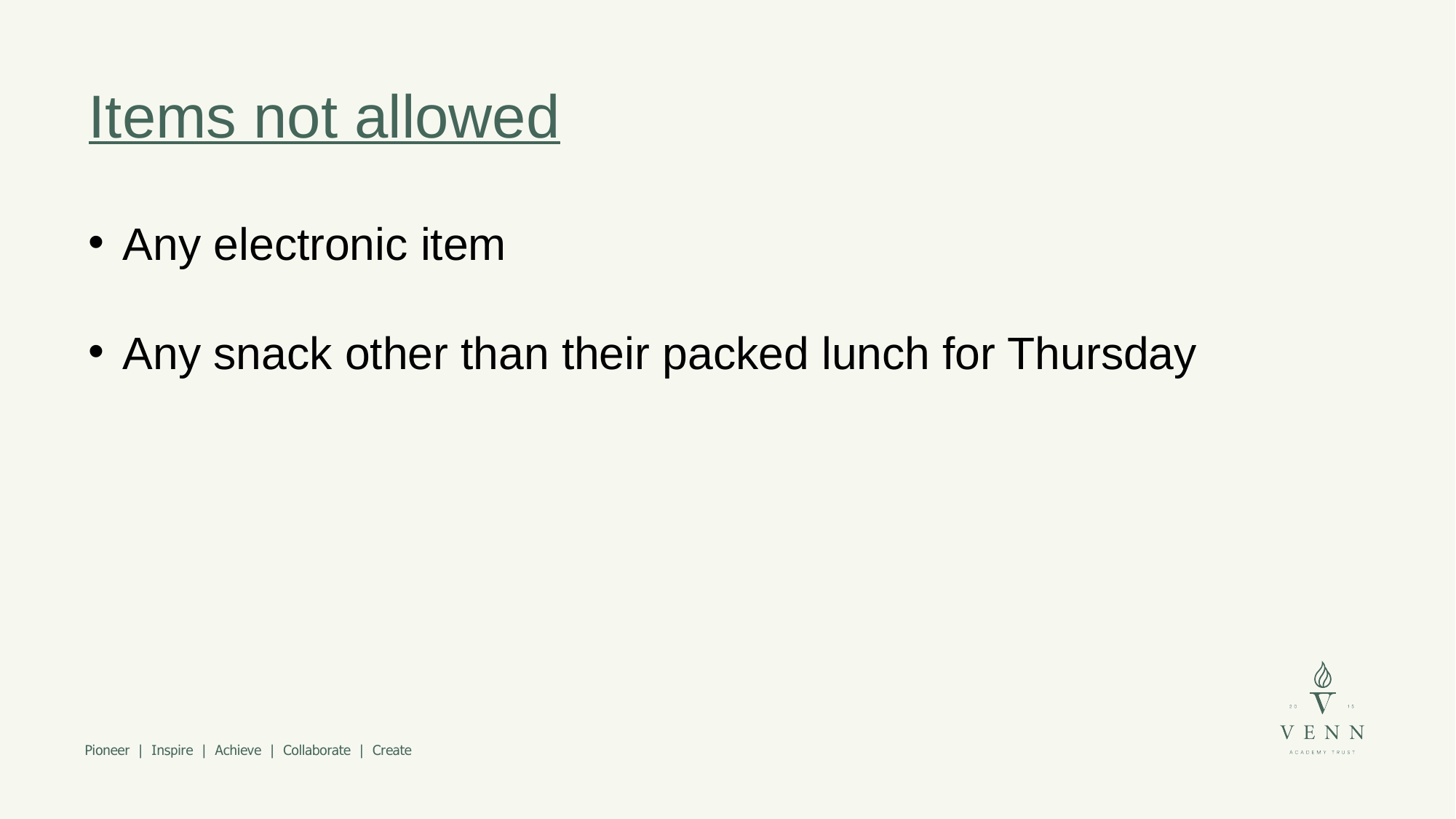

Items not allowed
Any electronic item

Any snack other than their packed lunch for Thursday